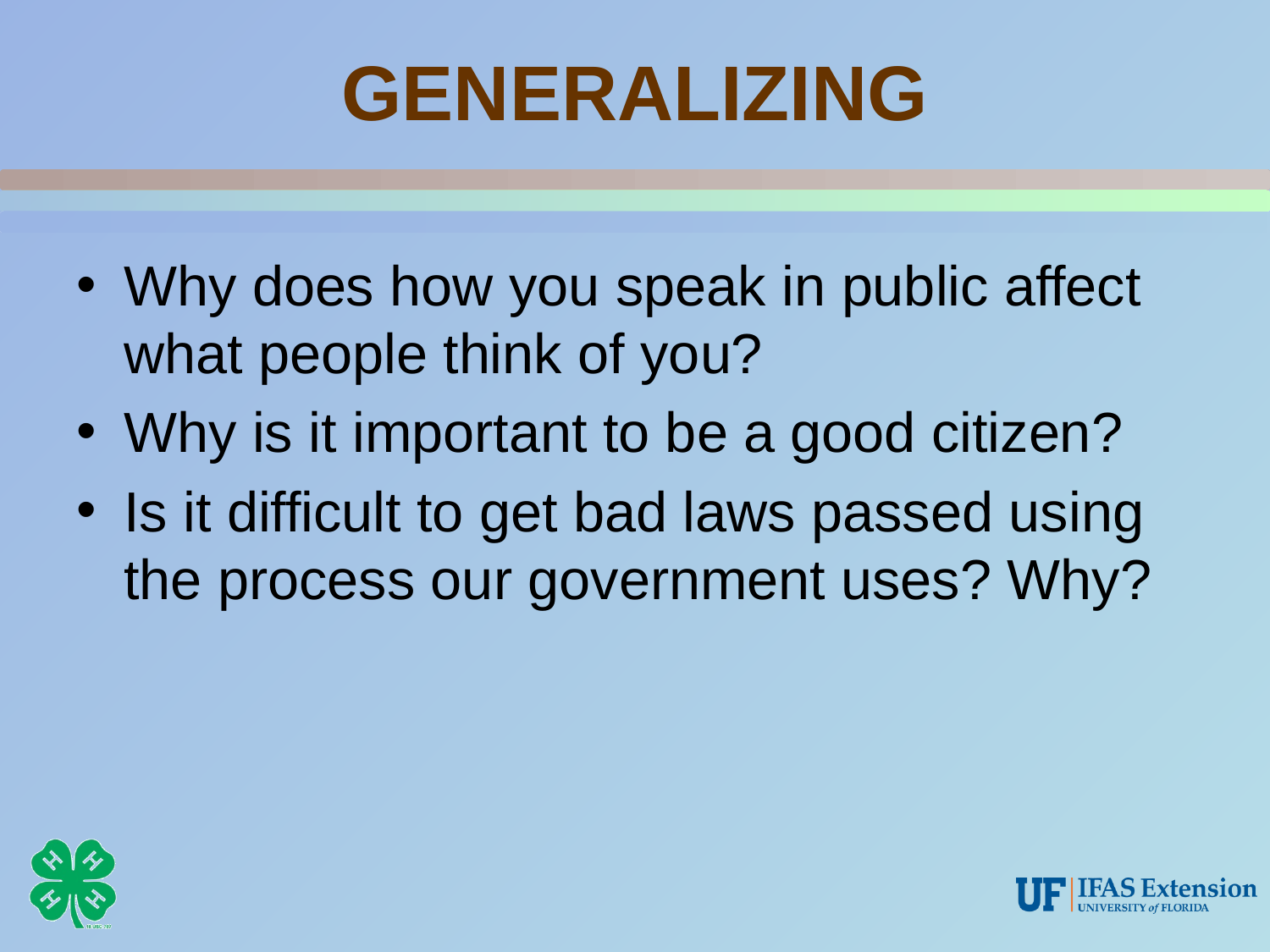

# GENERALIZING
Why does how you speak in public affect what people think of you?
Why is it important to be a good citizen?
Is it difficult to get bad laws passed using the process our government uses? Why?